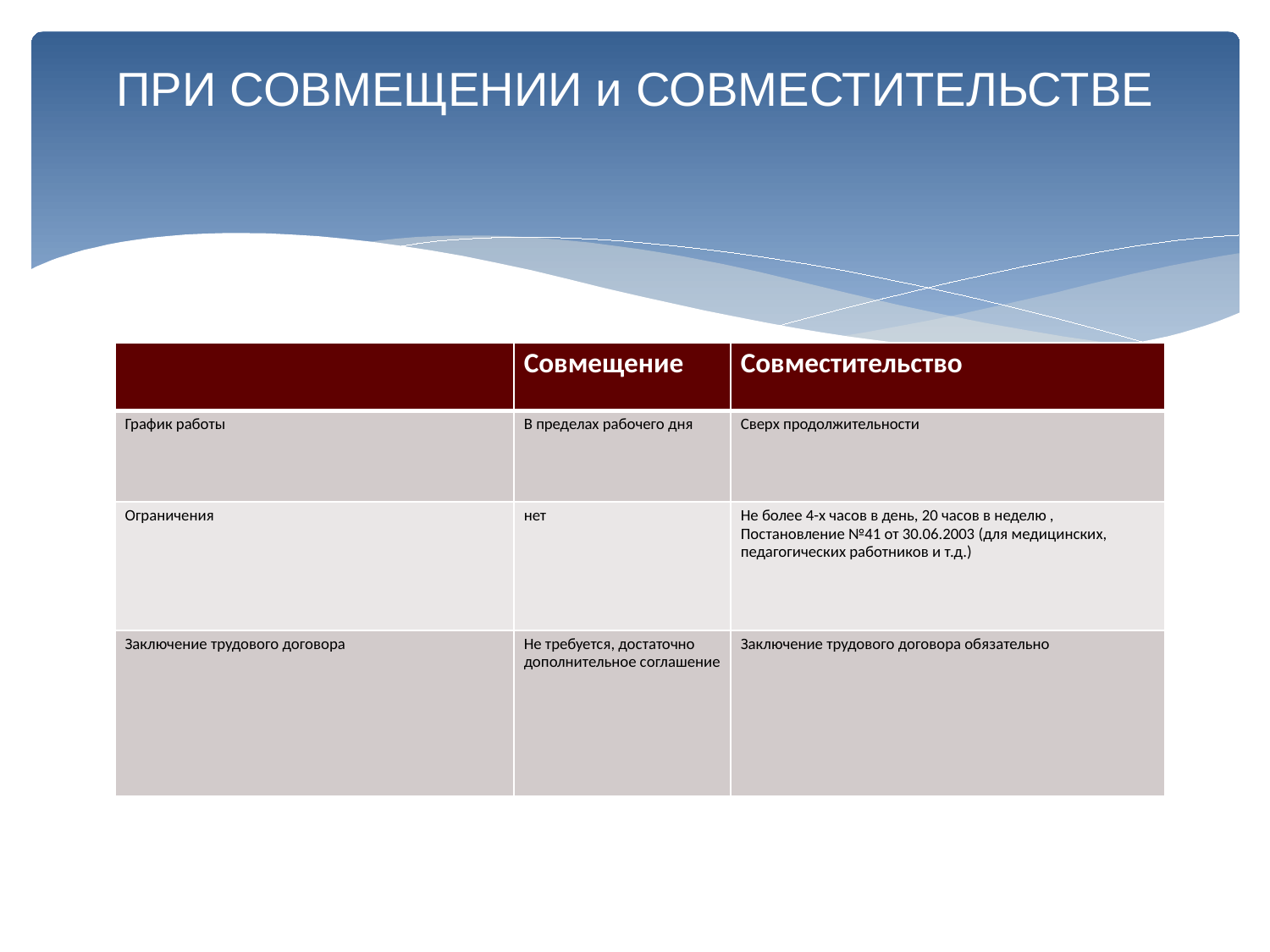

# ПРИ СОВМЕЩЕНИИ и СОВМЕСТИТЕЛЬСТВЕ
|  | Совмещение | Совместительство |
| --- | --- | --- |
| График работы | В пределах рабочего дня | Сверх продолжительности |
| Ограничения | нет | Не более 4-х часов в день, 20 часов в неделю , Постановление №41 от 30.06.2003 (для медицинских, педагогических работников и т.д.) |
| Заключение трудового договора | Не требуется, достаточно дополнительное соглашение | Заключение трудового договора обязательно |